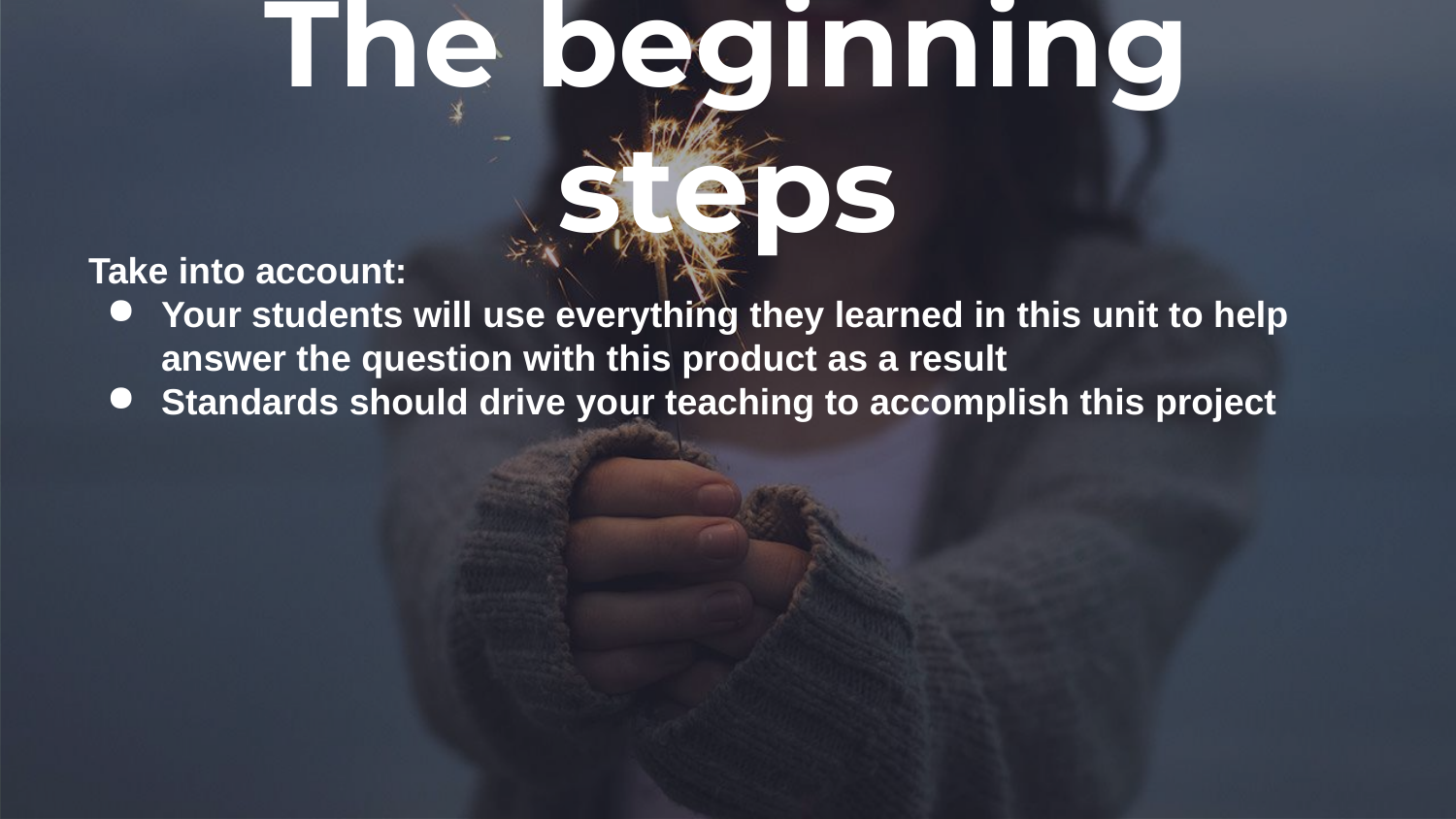

# The beginning steps
Take into account:
Your students will use everything they learned in this unit to help answer the question with this product as a result
Standards should drive your teaching to accomplish this project